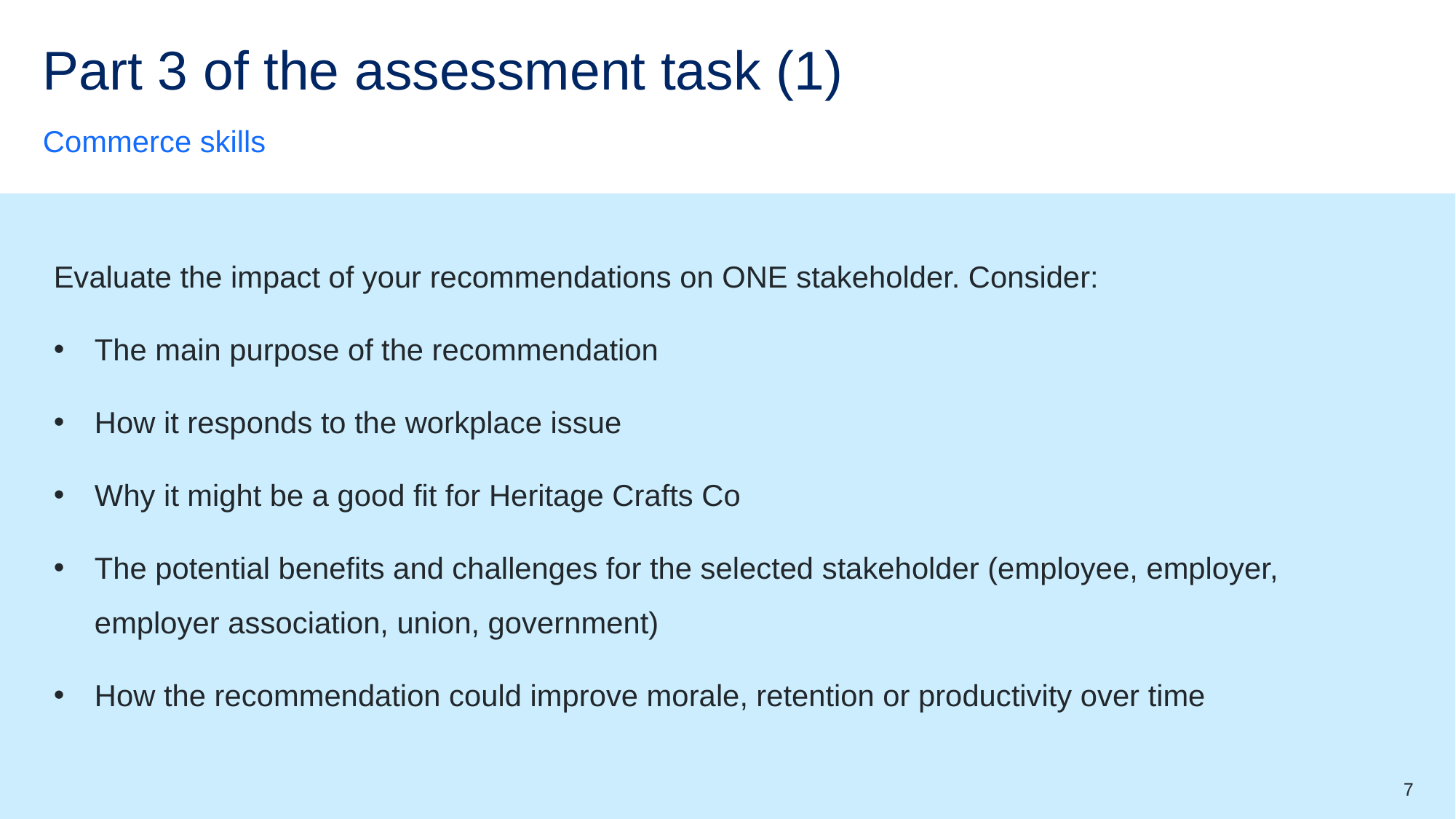

# Part 3 of the assessment task (1)
Commerce skills
Evaluate the impact of your recommendations on ONE stakeholder. Consider:
The main purpose of the recommendation
How it responds to the workplace issue
Why it might be a good fit for Heritage Crafts Co
The potential benefits and challenges for the selected stakeholder (employee, employer, employer association, union, government)
How the recommendation could improve morale, retention or productivity over time
7